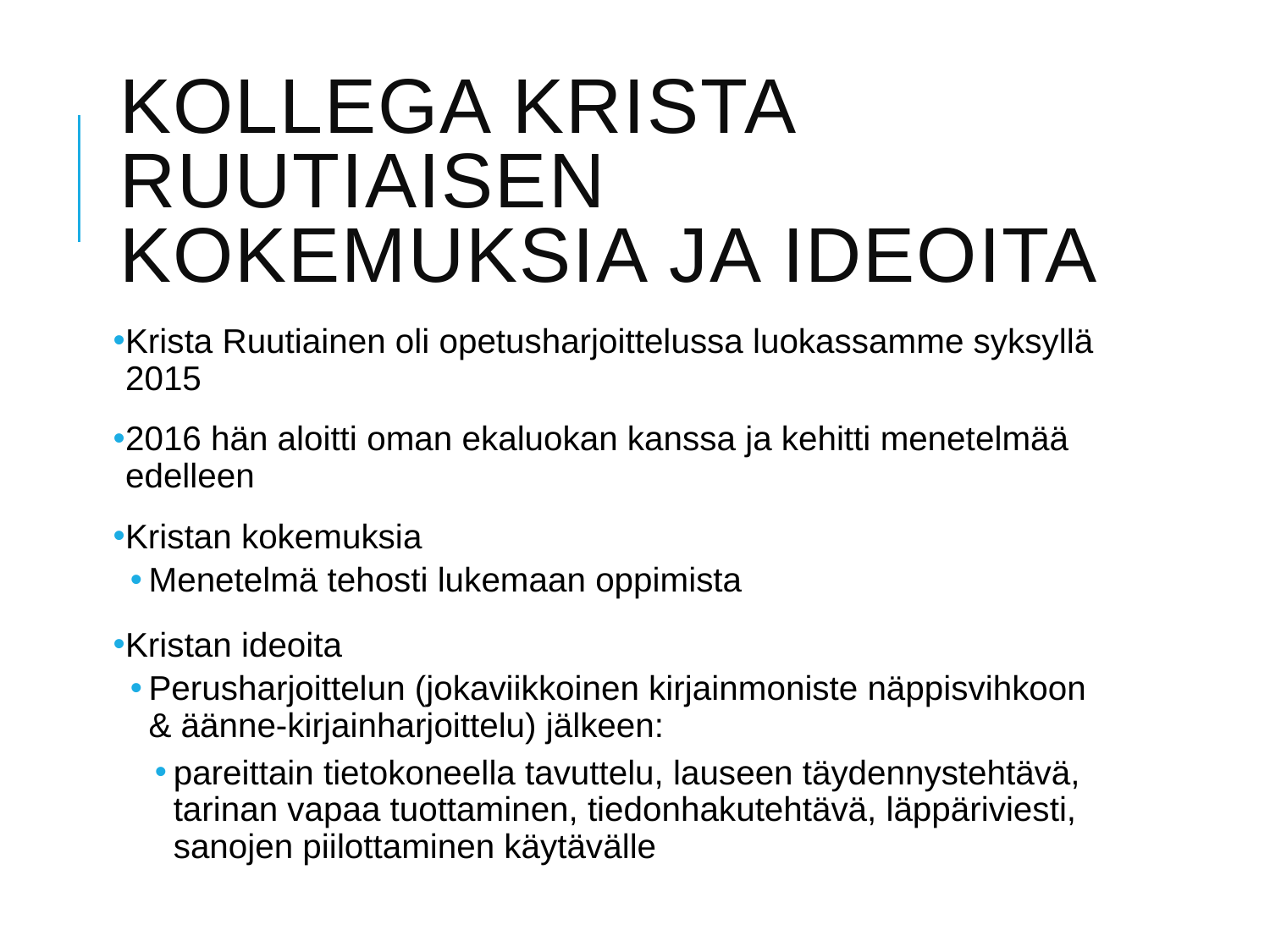

# Kollega Krista Ruutiaisen KOKEMUKSIA ja ideoita
Krista Ruutiainen oli opetusharjoittelussa luokassamme syksyllä 2015
2016 hän aloitti oman ekaluokan kanssa ja kehitti menetelmää edelleen
Kristan kokemuksia
Menetelmä tehosti lukemaan oppimista
Kristan ideoita
Perusharjoittelun (jokaviikkoinen kirjainmoniste näppisvihkoon & äänne-kirjainharjoittelu) jälkeen:
pareittain tietokoneella tavuttelu, lauseen täydennystehtävä, tarinan vapaa tuottaminen, tiedonhakutehtävä, läppäriviesti, sanojen piilottaminen käytävälle